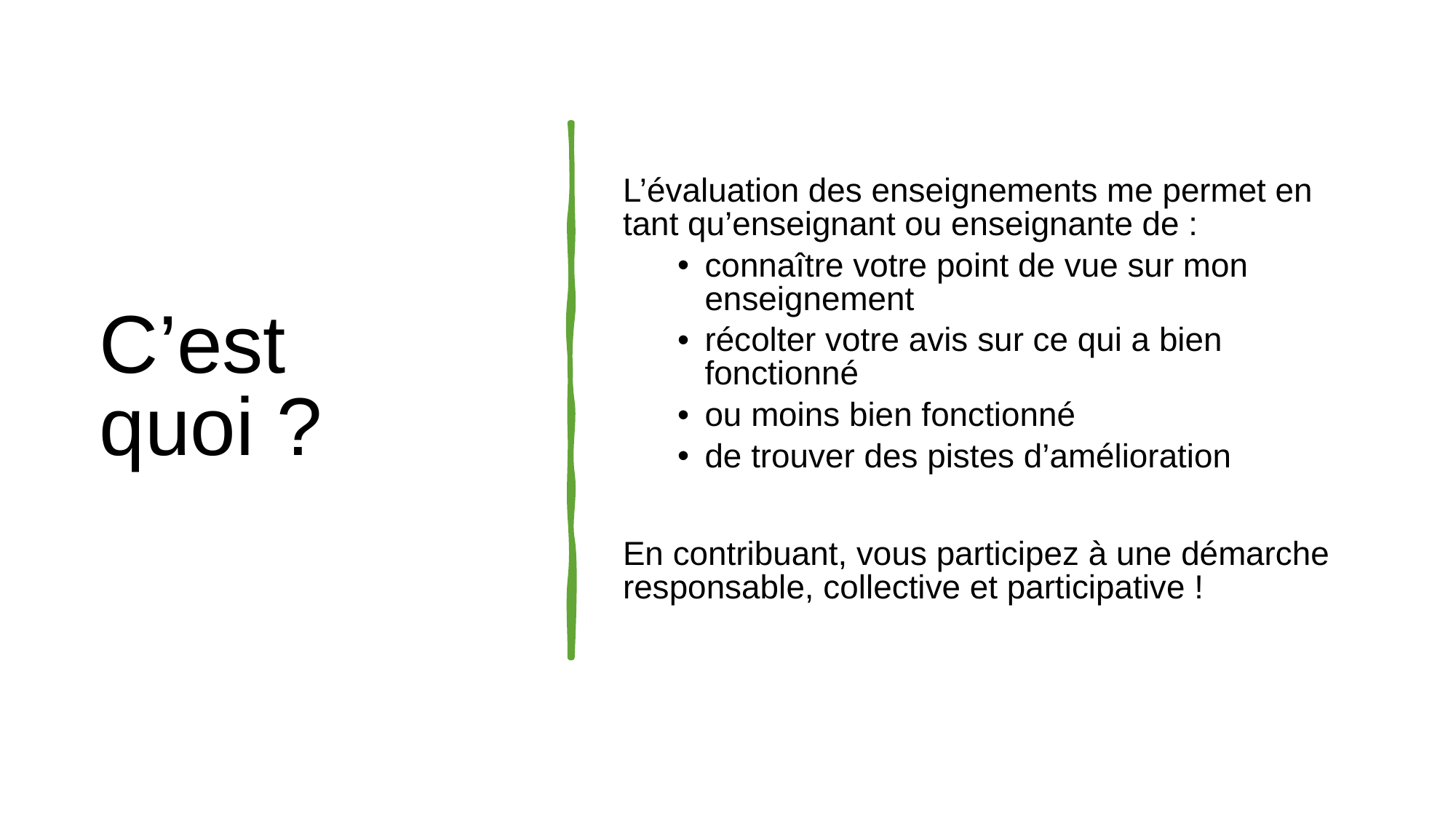

# C’est quoi ?
L’évaluation des enseignements me permet en tant qu’enseignant ou enseignante de :
connaître votre point de vue sur mon enseignement
récolter votre avis sur ce qui a bien fonctionné
ou moins bien fonctionné
de trouver des pistes d’amélioration

En contribuant, vous participez à une démarche responsable, collective et participative !